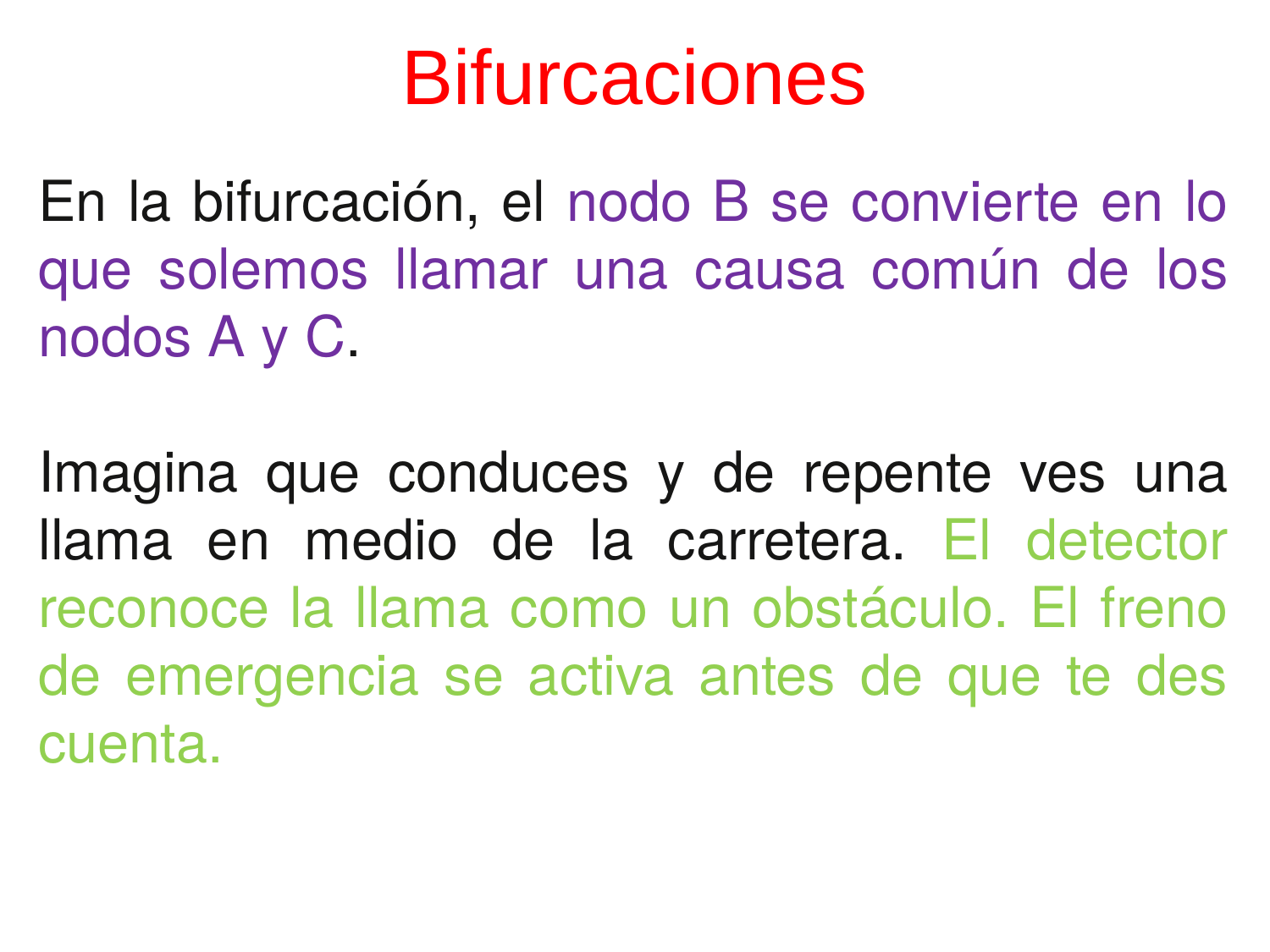

# Bifurcaciones
En la bifurcación, el nodo B se convierte en lo que solemos llamar una causa común de los nodos A y C.

Imagina que conduces y de repente ves una llama en medio de la carretera. El detector reconoce la llama como un obstáculo. El freno de emergencia se activa antes de que te des cuenta.